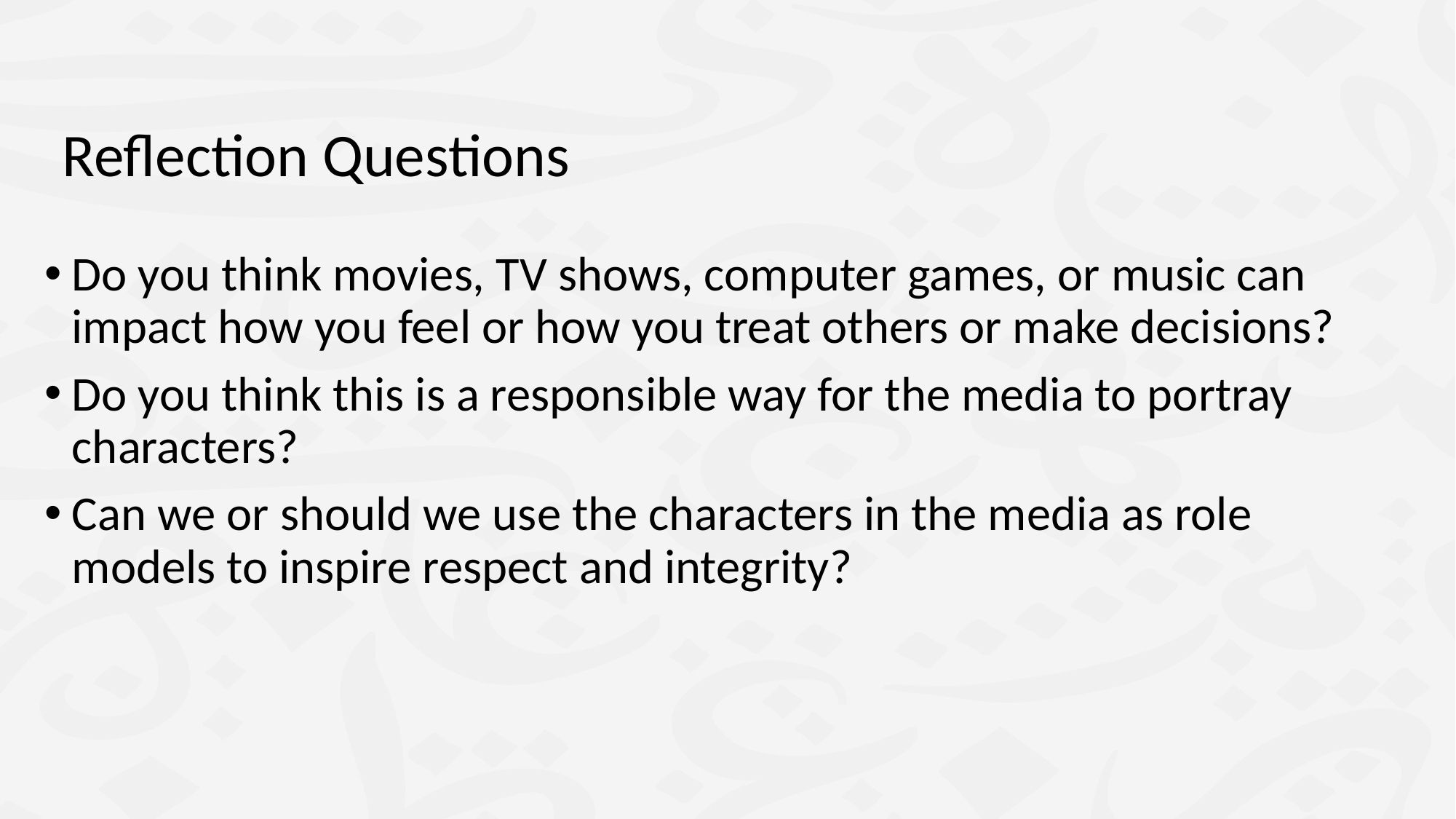

Reflection Questions
Do you think movies, TV shows, computer games, or music can impact how you feel or how you treat others or make decisions?
Do you think this is a responsible way for the media to portray characters?
Can we or should we use the characters in the media as role models to inspire respect and integrity?